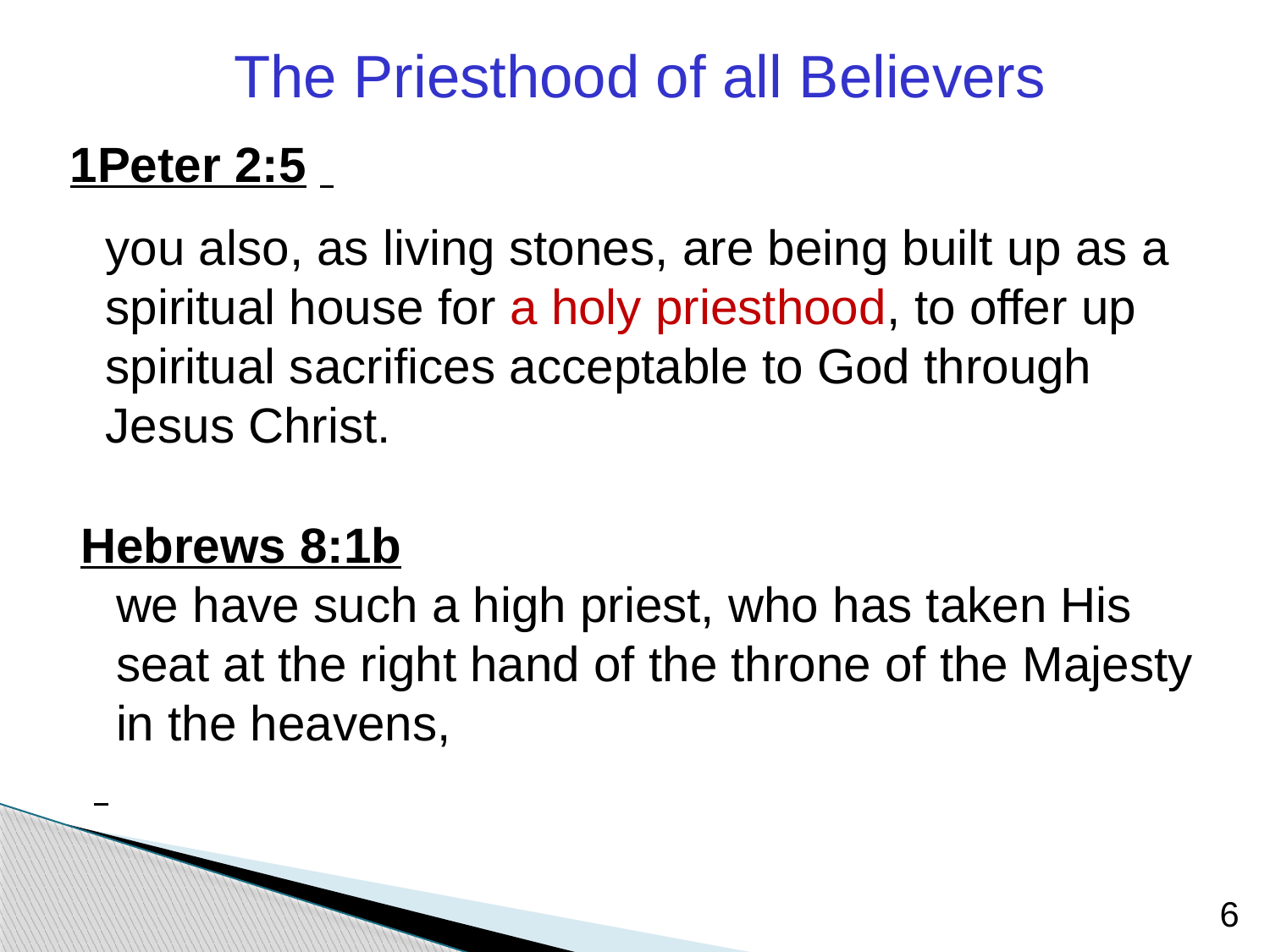

The Priesthood of all Believers
1Peter 2:5

	you also, as living stones, are being built up as a spiritual house for a holy priesthood, to offer up spiritual sacrifices acceptable to God through Jesus Christ.

Hebrews 8:1b
	we have such a high priest, who has taken His seat at the right hand of the throne of the Majesty in the heavens,

6